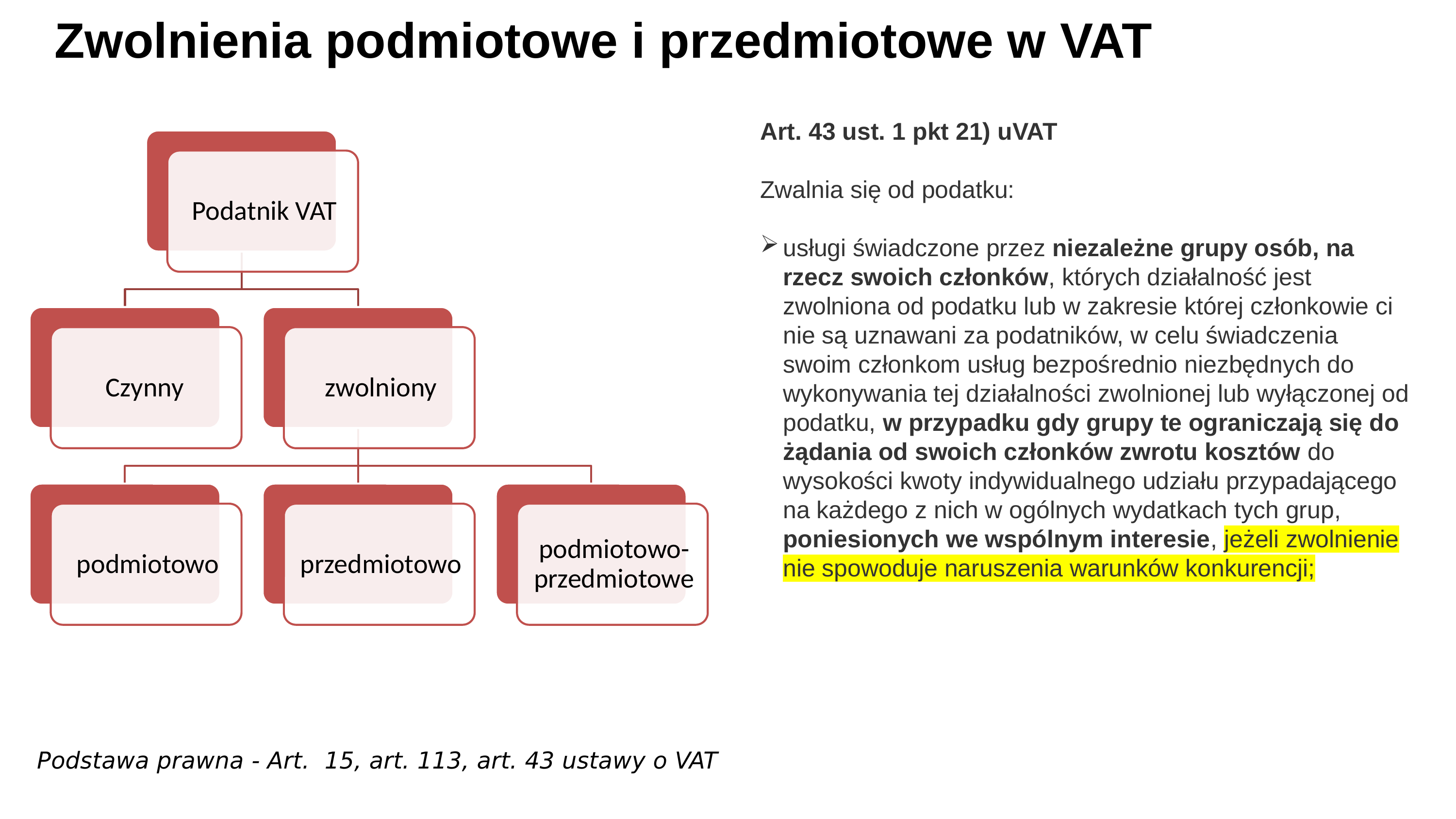

# Zwolnienia podmiotowe i przedmiotowe w VAT
Art. 43 ust. 1 pkt 21) uVAT

Zwalnia się od podatku:

usługi świadczone przez niezależne grupy osób, na rzecz swoich członków, których działalność jest zwolniona od podatku lub w zakresie której członkowie ci nie są uznawani za podatników, w celu świadczenia swoim członkom usług bezpośrednio niezbędnych do wykonywania tej działalności zwolnionej lub wyłączonej od podatku, w przypadku gdy grupy te ograniczają się do żądania od swoich członków zwrotu kosztów do wysokości kwoty indywidualnego udziału przypadającego na każdego z nich w ogólnych wydatkach tych grup, poniesionych we wspólnym interesie, jeżeli zwolnienie nie spowoduje naruszenia warunków konkurencji;
Podatnik VAT
Czynny
zwolniony
podmiotowo
przedmiotowo
podmiotowo-przedmiotowe

Podstawa prawna - Art.  15, art. 113, art. 43 ustawy o VAT